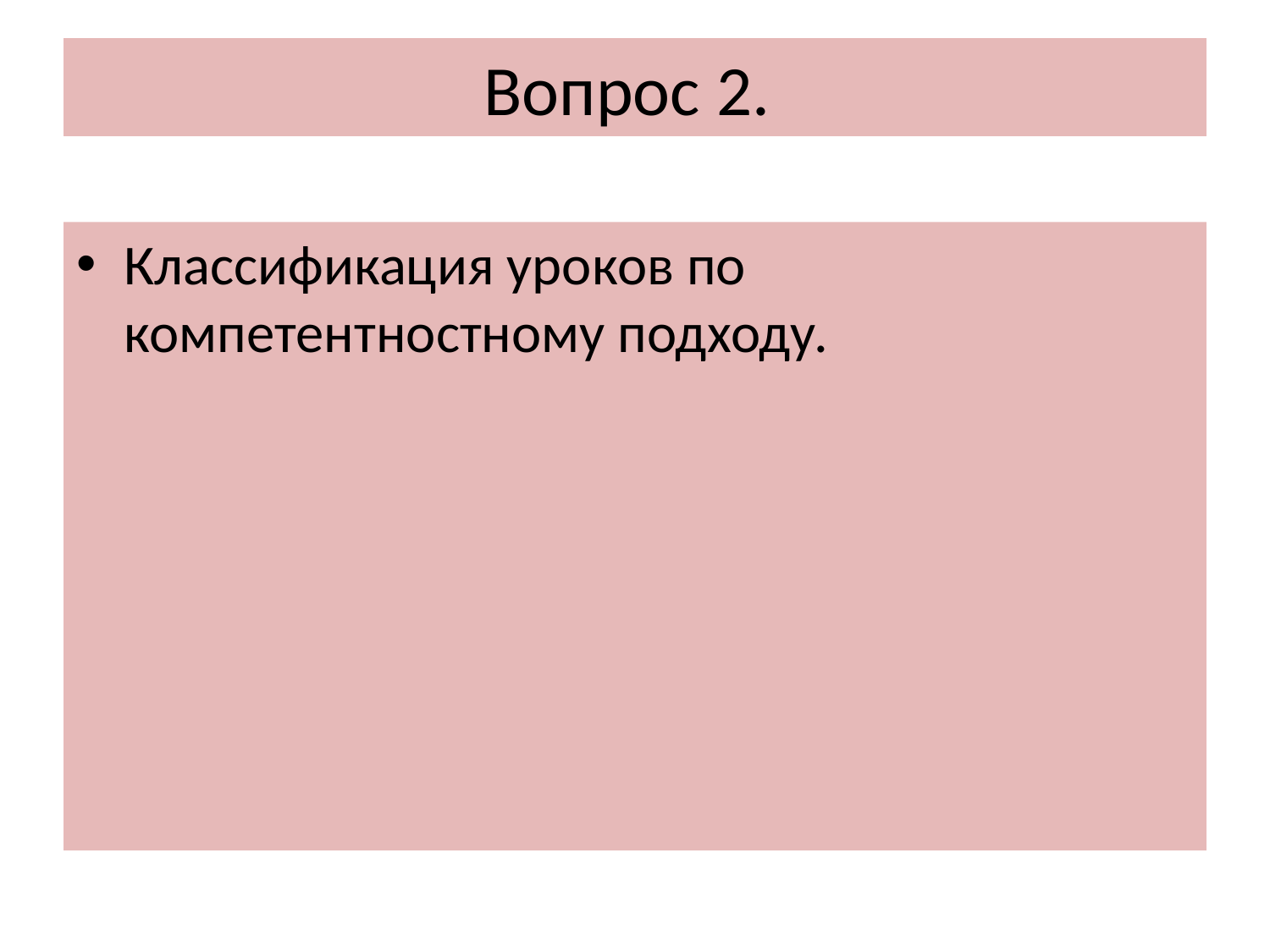

# Вопрос 2.
Классификация уроков по компетентностному подходу.